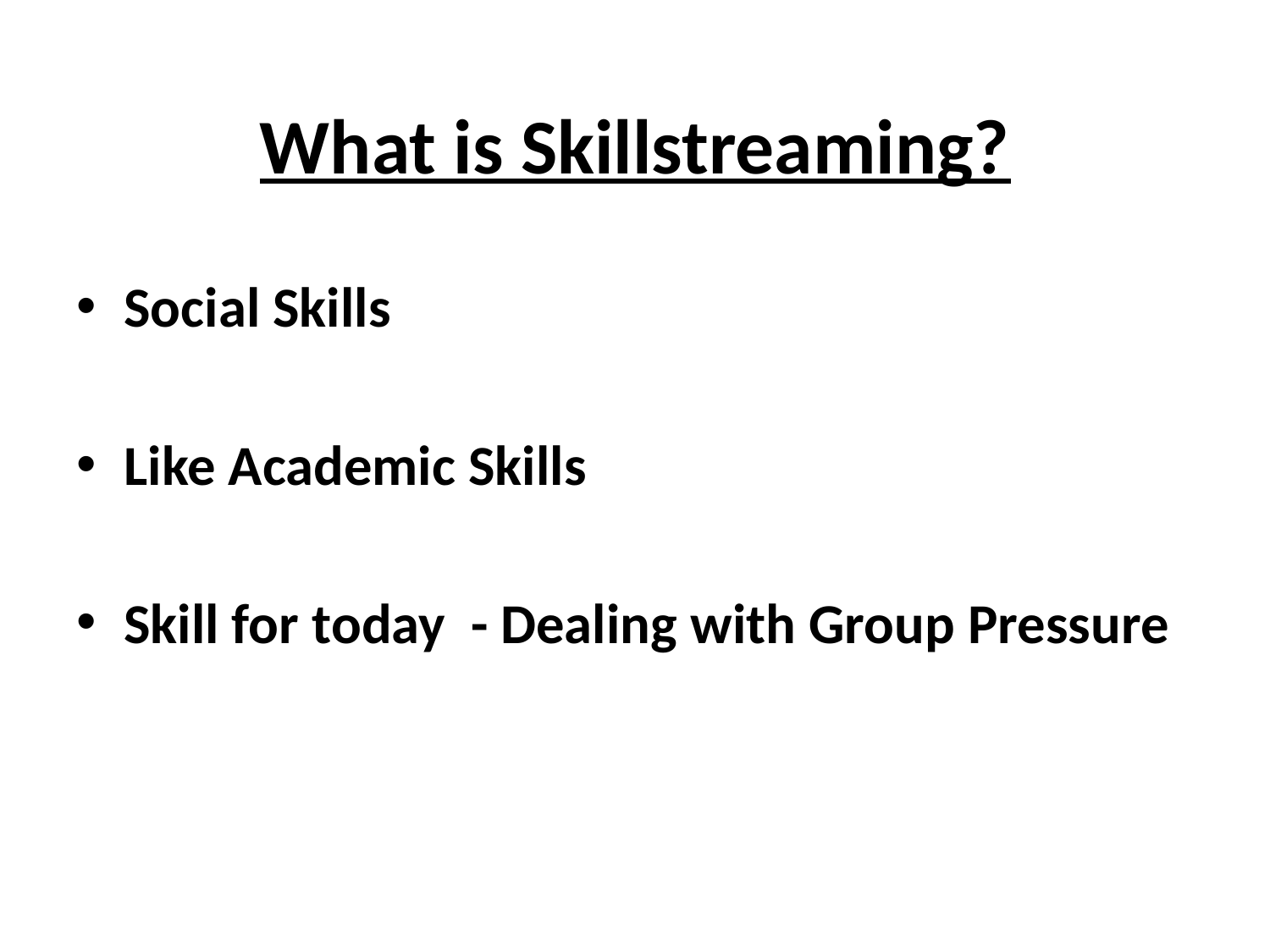

# What is Skillstreaming?
Social Skills

Like Academic Skills

Skill for today  - Dealing with Group Pressure